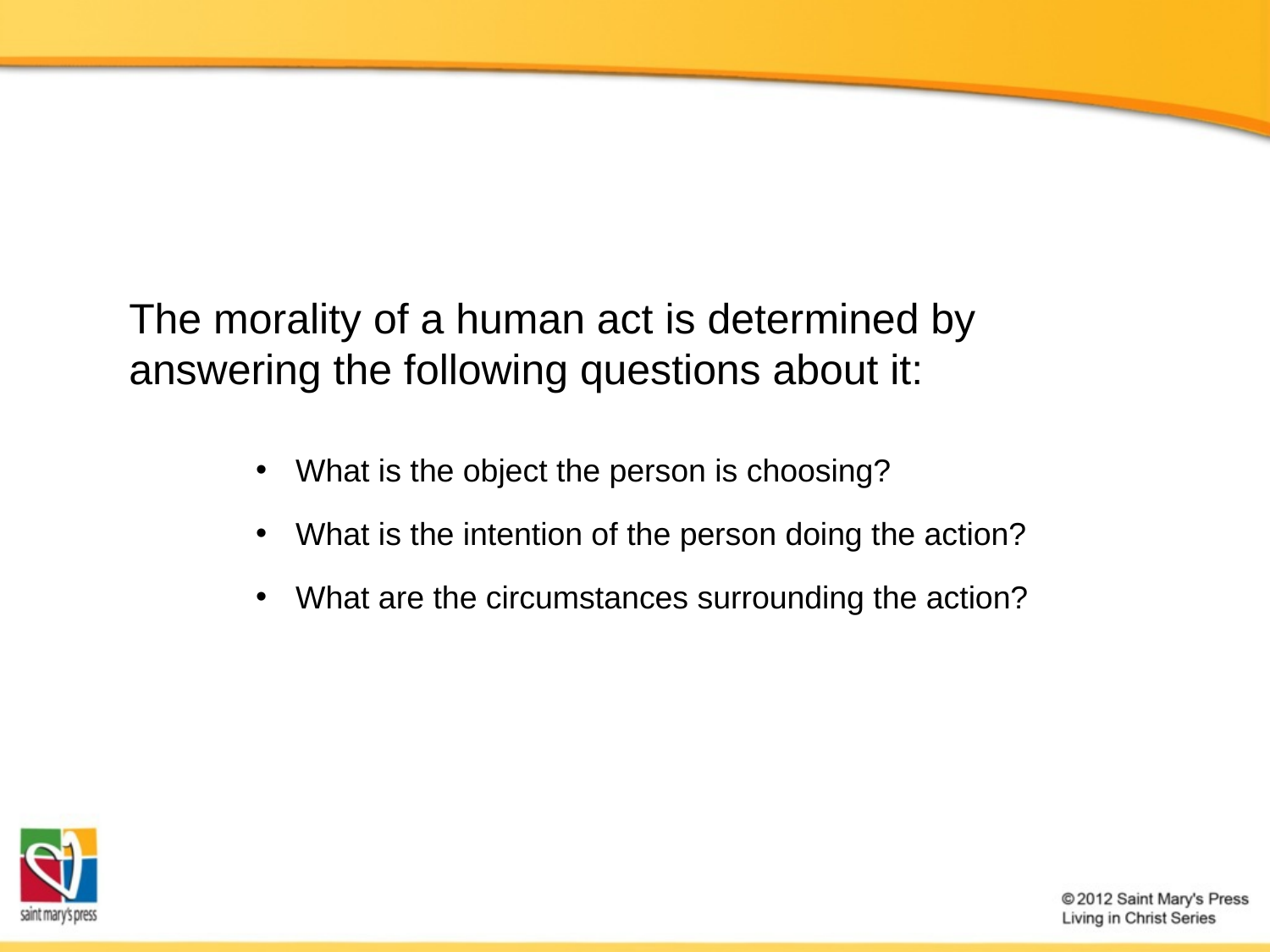

The morality of a human act is determined by answering the following questions about it:
What is the object the person is choosing?
What is the intention of the person doing the action?
What are the circumstances surrounding the action?